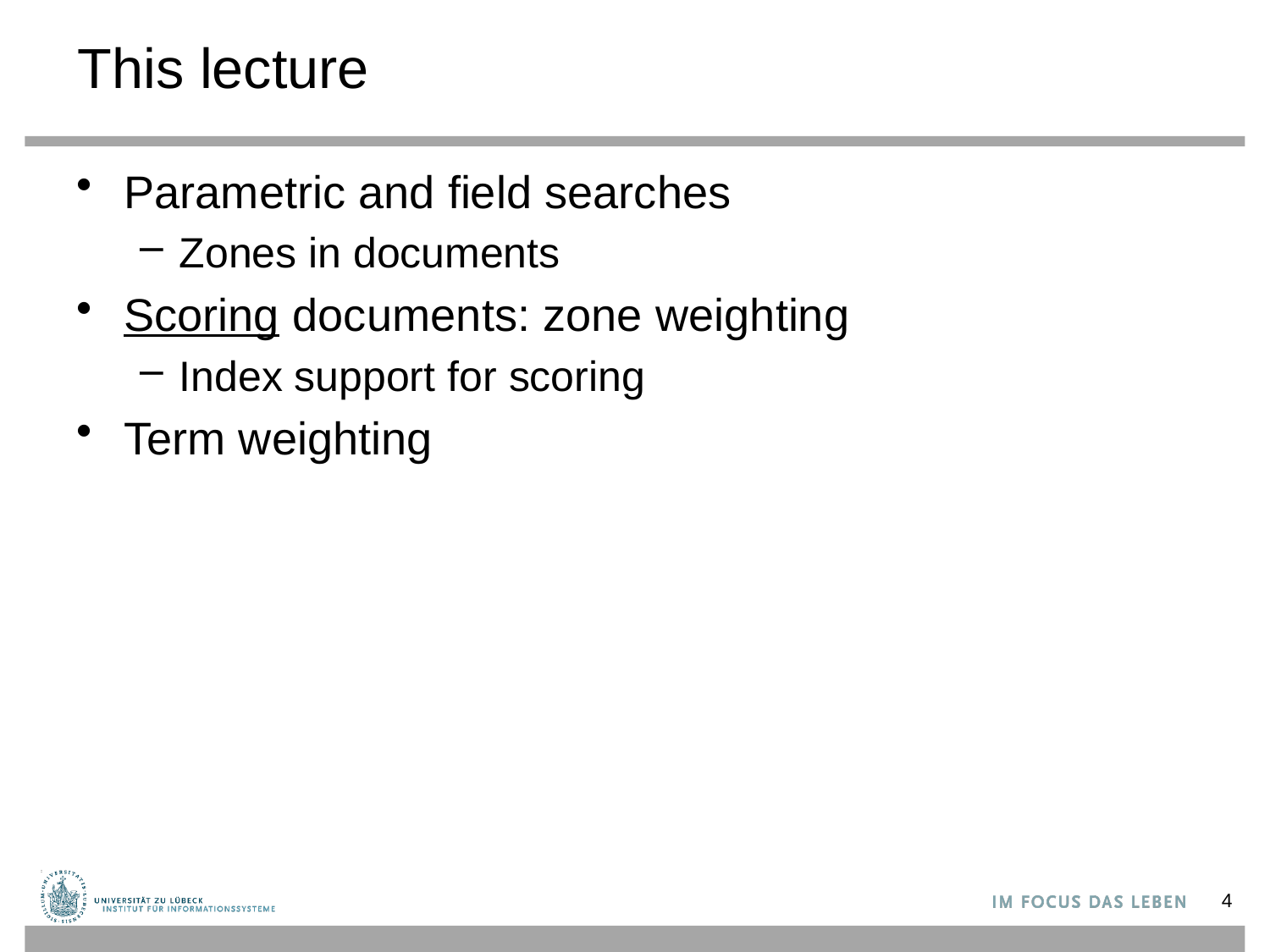

# This lecture
Parametric and field searches
Zones in documents
Scoring documents: zone weighting
Index support for scoring
Term weighting
4